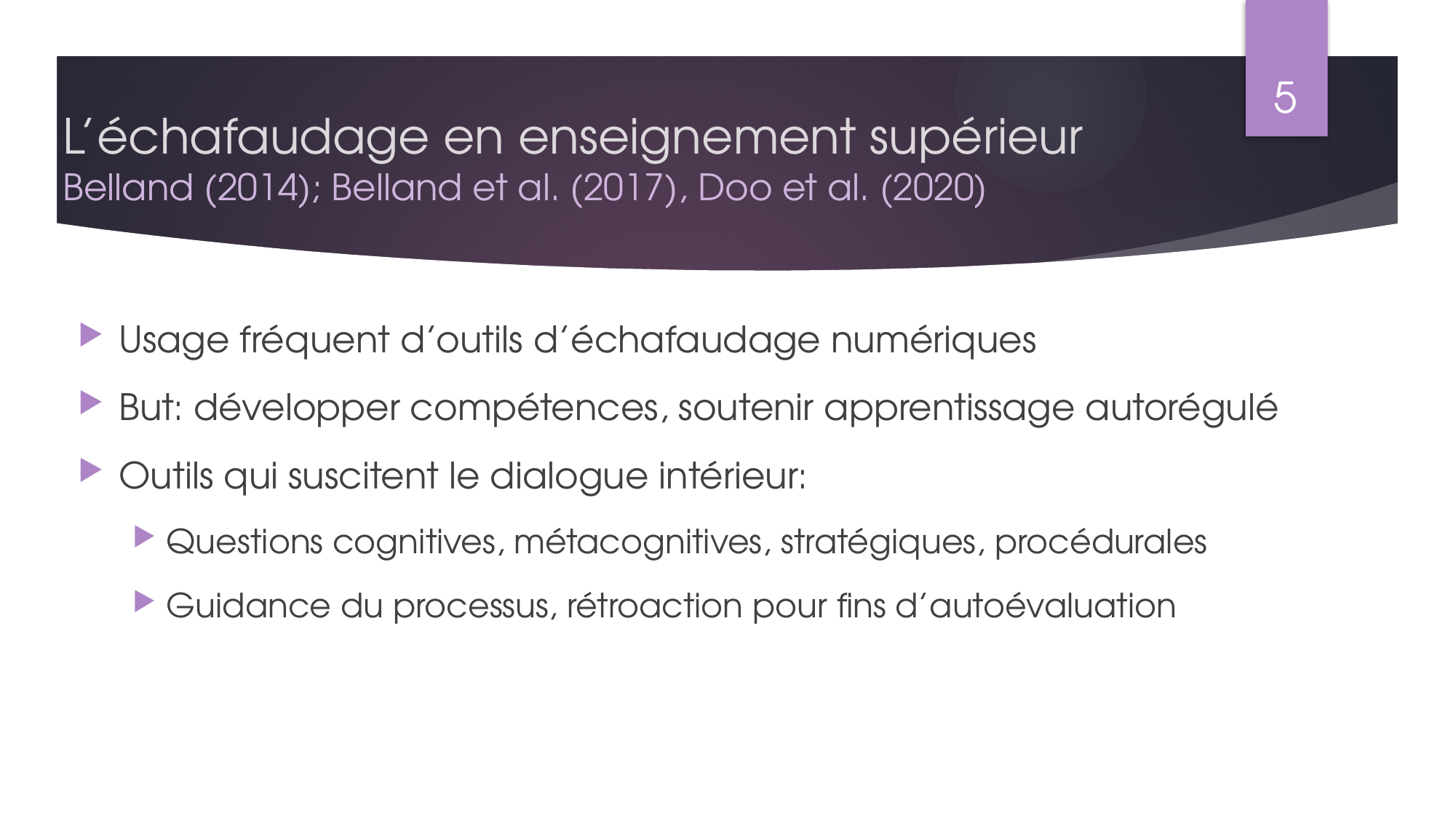

5
# L’échafaudage en enseignement supérieur Belland (2014); Belland et al. (2017), Doo et al. (2020)
Usage fréquent d’outils d’échafaudage numériques
But: développer compétences, soutenir apprentissage autorégulé
Outils qui suscitent le dialogue intérieur:
Questions cognitives, métacognitives, stratégiques, procédurales
Guidance du processus, rétroaction pour fins d’autoévaluation